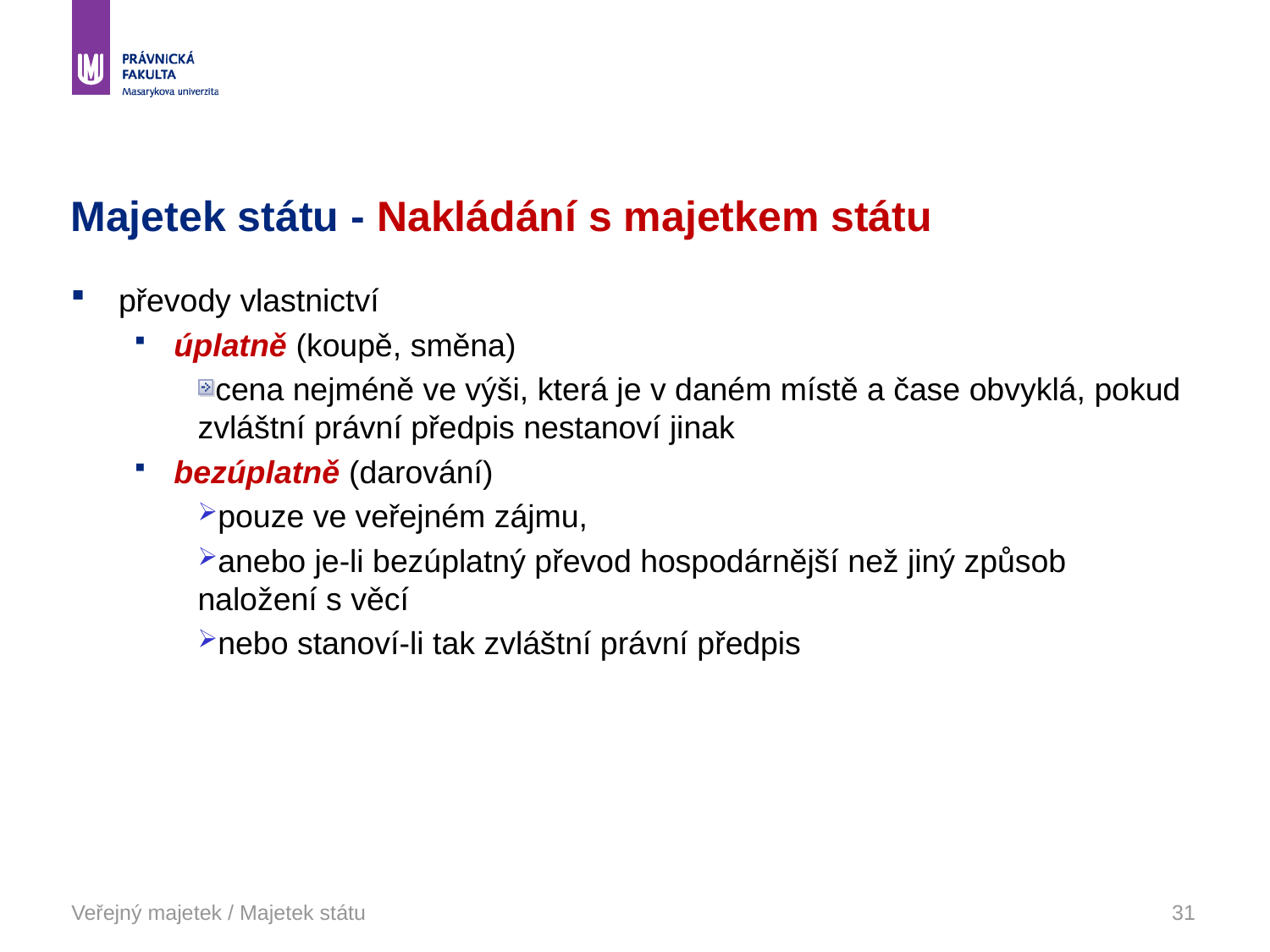

# Majetek státu - Nakládání s majetkem státu
převody vlastnictví
úplatně (koupě, směna)
cena nejméně ve výši, která je v daném místě a čase obvyklá, pokud zvláštní právní předpis nestanoví jinak
bezúplatně (darování)
pouze ve veřejném zájmu,
anebo je-li bezúplatný převod hospodárnější než jiný způsob naložení s věcí
nebo stanoví-li tak zvláštní právní předpis

Veřejný majetek / Majetek státu
31